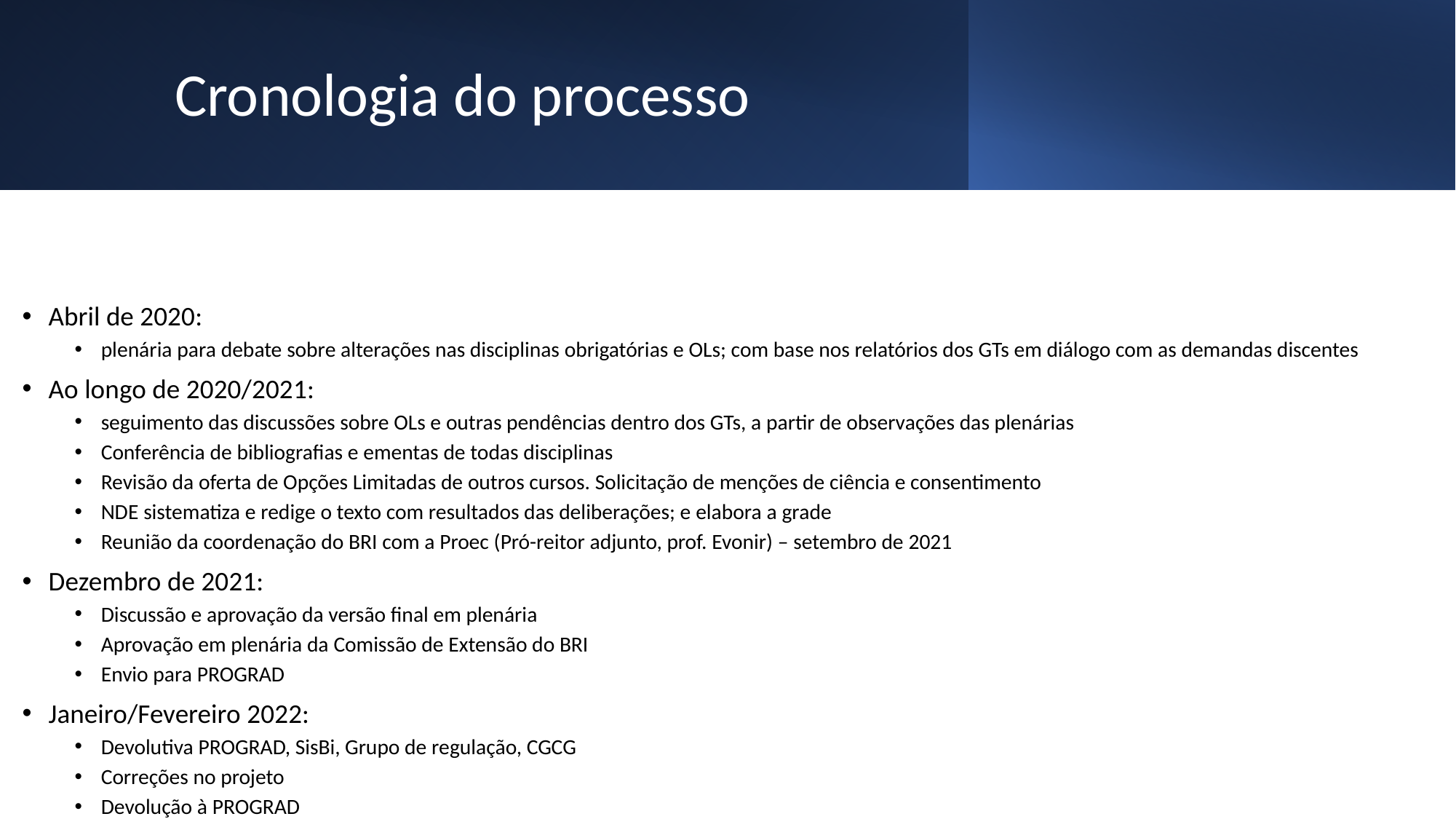

# Cronologia do processo
Abril de 2020:
plenária para debate sobre alterações nas disciplinas obrigatórias e OLs; com base nos relatórios dos GTs em diálogo com as demandas discentes
Ao longo de 2020/2021:
seguimento das discussões sobre OLs e outras pendências dentro dos GTs, a partir de observações das plenárias
Conferência de bibliografias e ementas de todas disciplinas
Revisão da oferta de Opções Limitadas de outros cursos. Solicitação de menções de ciência e consentimento
NDE sistematiza e redige o texto com resultados das deliberações; e elabora a grade
Reunião da coordenação do BRI com a Proec (Pró-reitor adjunto, prof. Evonir) – setembro de 2021
Dezembro de 2021:
Discussão e aprovação da versão final em plenária
Aprovação em plenária da Comissão de Extensão do BRI
Envio para PROGRAD
Janeiro/Fevereiro 2022:
Devolutiva PROGRAD, SisBi, Grupo de regulação, CGCG
Correções no projeto
Devolução à PROGRAD
Encaminhamento para o CONCECS